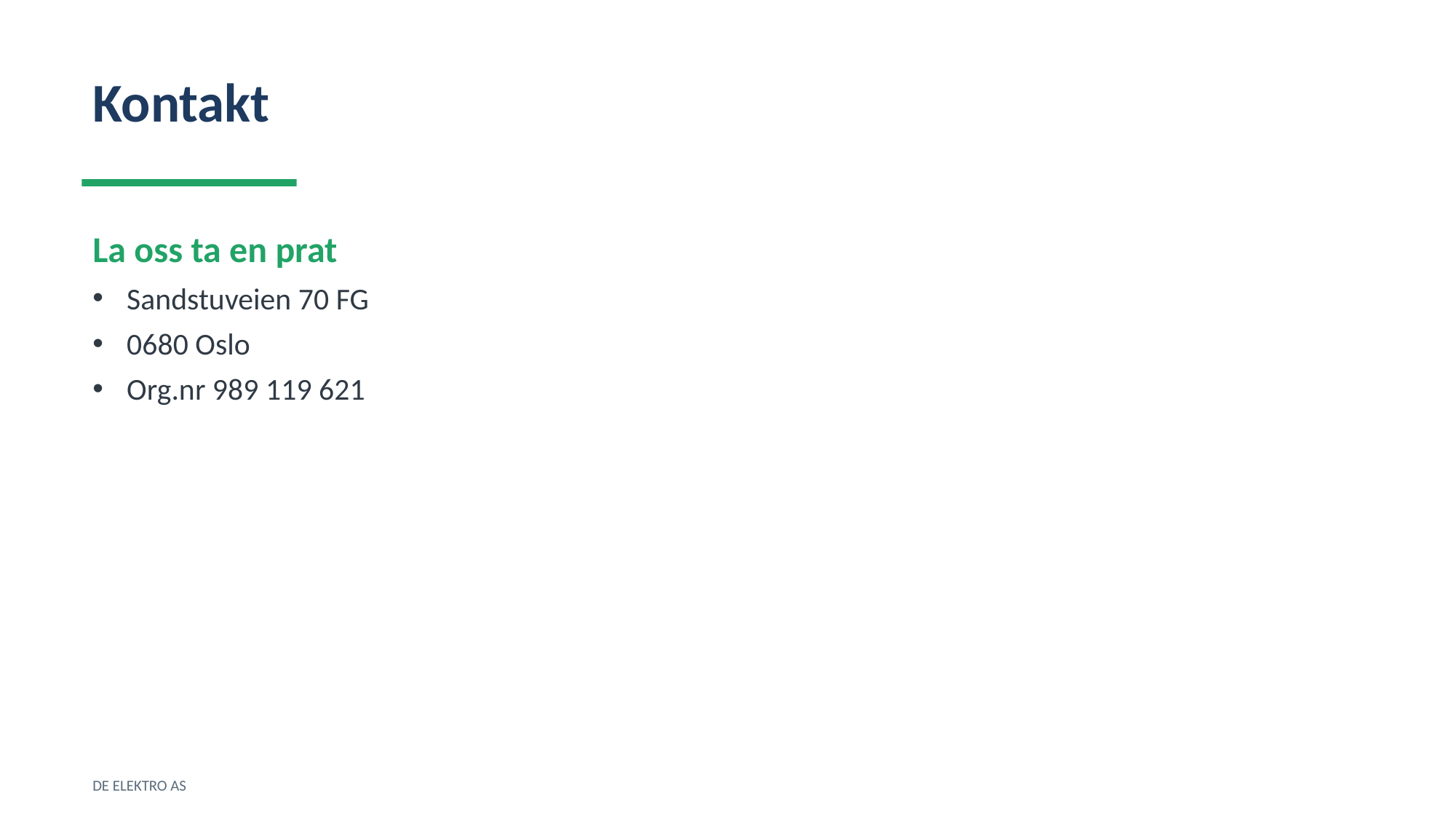

Kontakt

La oss ta en prat
Sandstuveien 70 FG
0680 Oslo
Org.nr 989 119 621
DE ELEKTRO AS